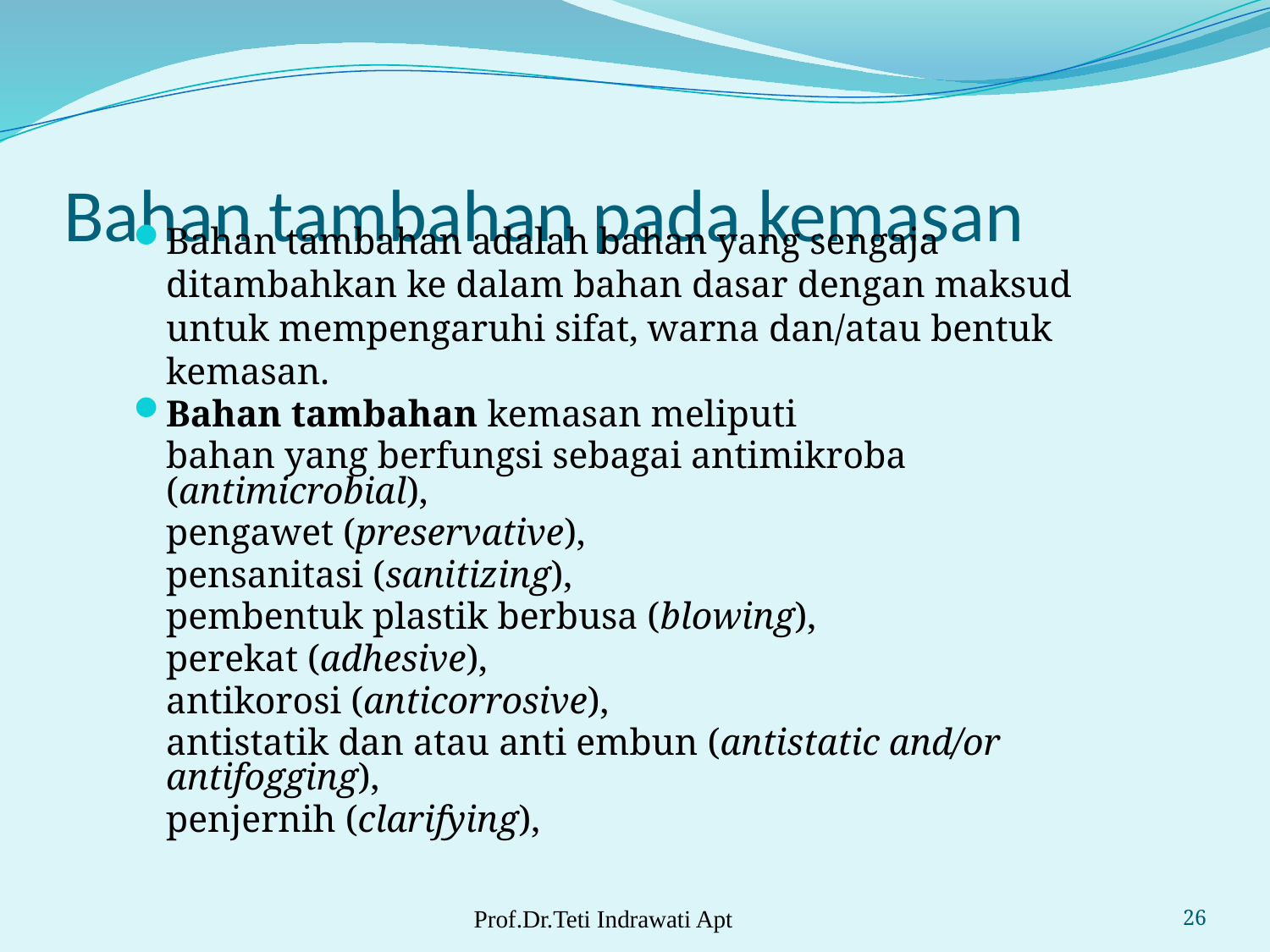

# Bahan tambahan pada kemasan
Bahan tambahan adalah bahan yang sengaja ditambahkan ke dalam bahan dasar dengan maksud untuk mempengaruhi sifat, warna dan/atau bentuk kemasan.
Bahan tambahan kemasan meliputi
	bahan yang berfungsi sebagai antimikroba (antimicrobial),
	pengawet (preservative),
	pensanitasi (sanitizing),
	pembentuk plastik berbusa (blowing),
	perekat (adhesive),
	antikorosi (anticorrosive),
	antistatik dan atau anti embun (antistatic and/or antifogging),
	penjernih (clarifying),

Prof.Dr.Teti Indrawati Apt
26